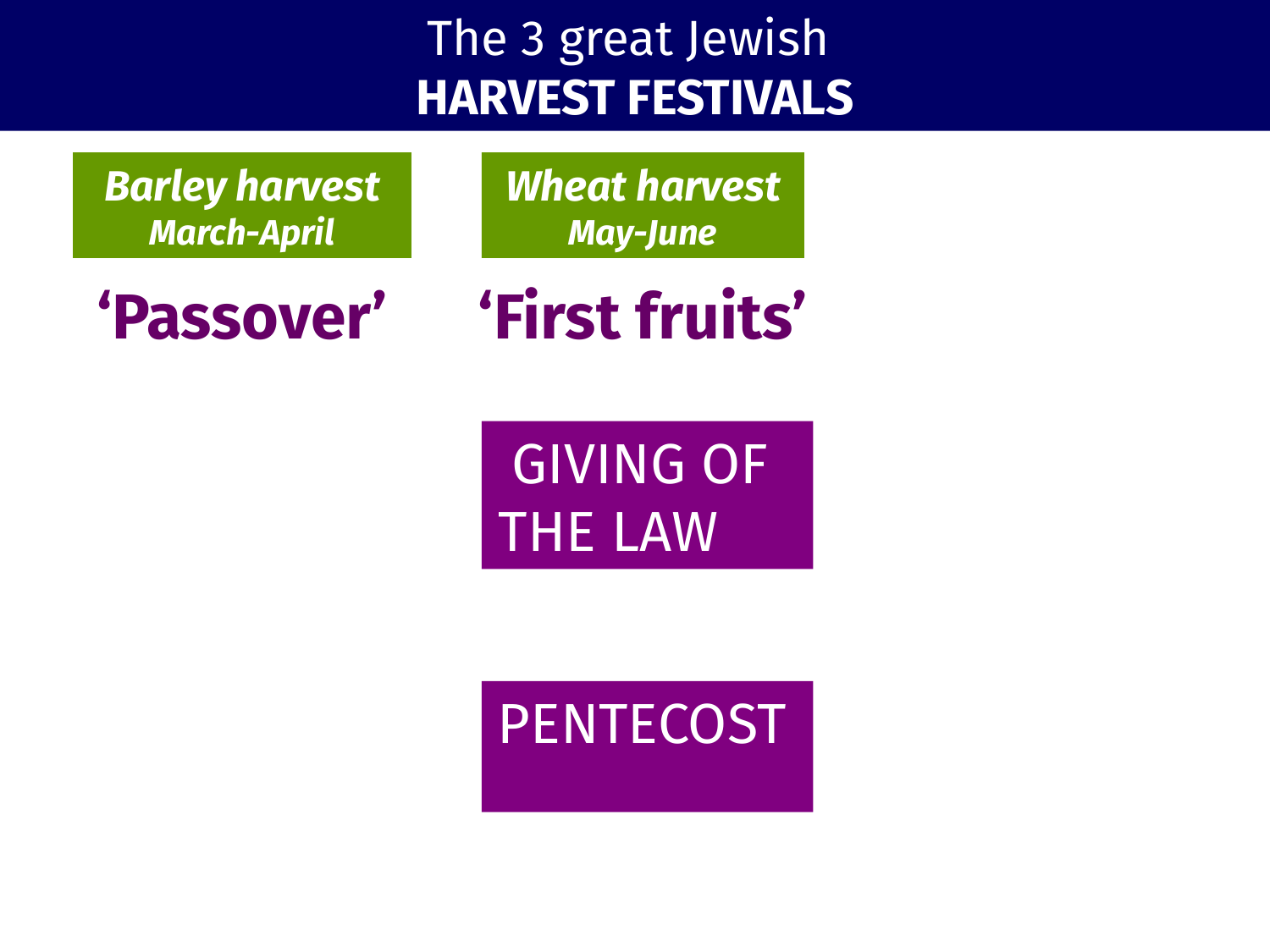

The 3 great Jewish
HARVEST FESTIVALS
Wheat harvest
May-June
Barley harvest
March-April
‘First fruits’
‘Passover’
GIVING OF
THE LAW
PENTECOST
# Lessons from Horeb